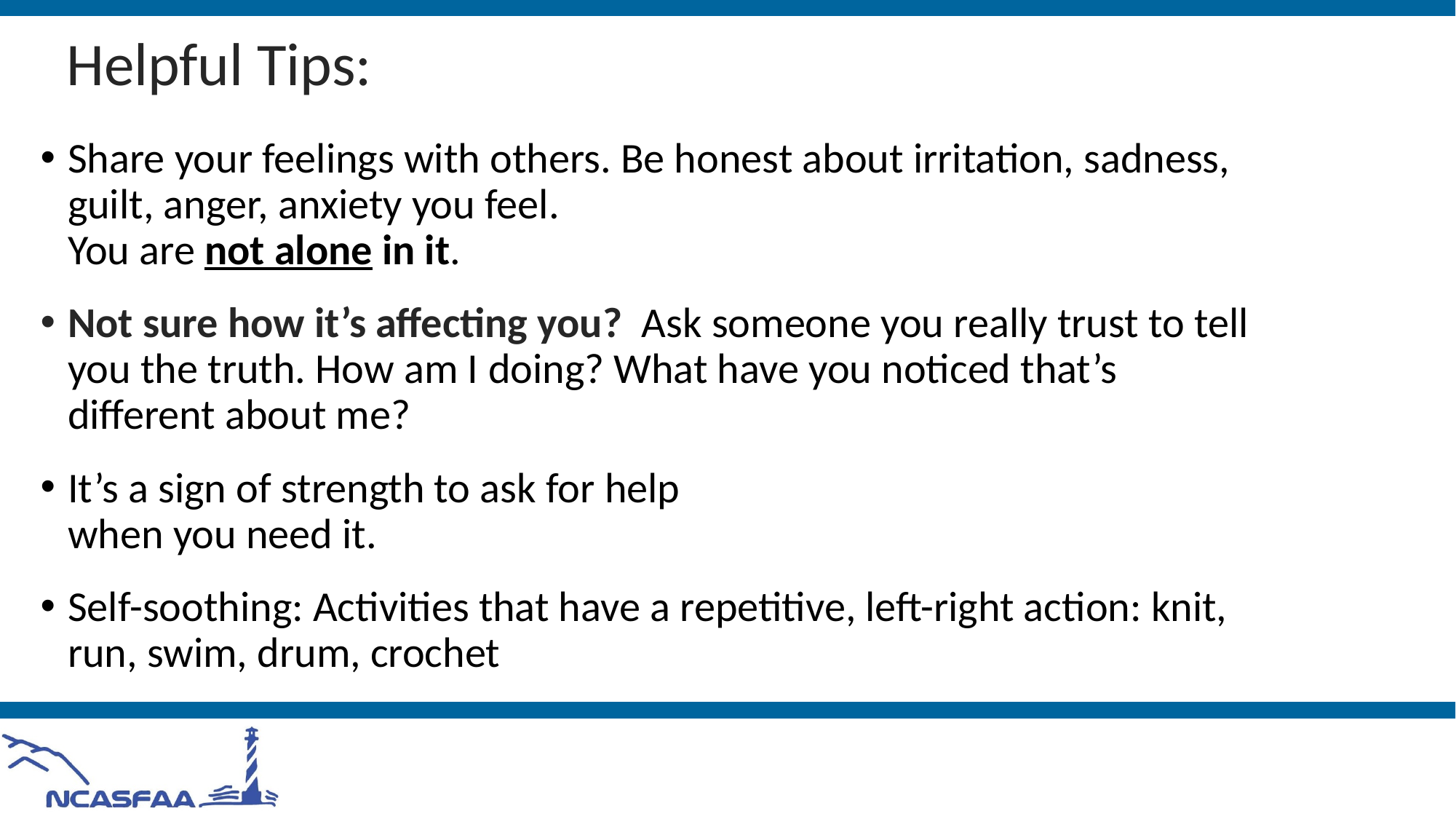

# Helpful Tips:
Share your feelings with others. Be honest about irritation, sadness, guilt, anger, anxiety you feel.
You are not alone in it.
Not sure how it’s affecting you?  Ask someone you really trust to tell you the truth. How am I doing? What have you noticed that’s different about me?
It’s a sign of strength to ask for help
when you need it.
Self-soothing: Activities that have a repetitive, left-right action: knit, run, swim, drum, crochet